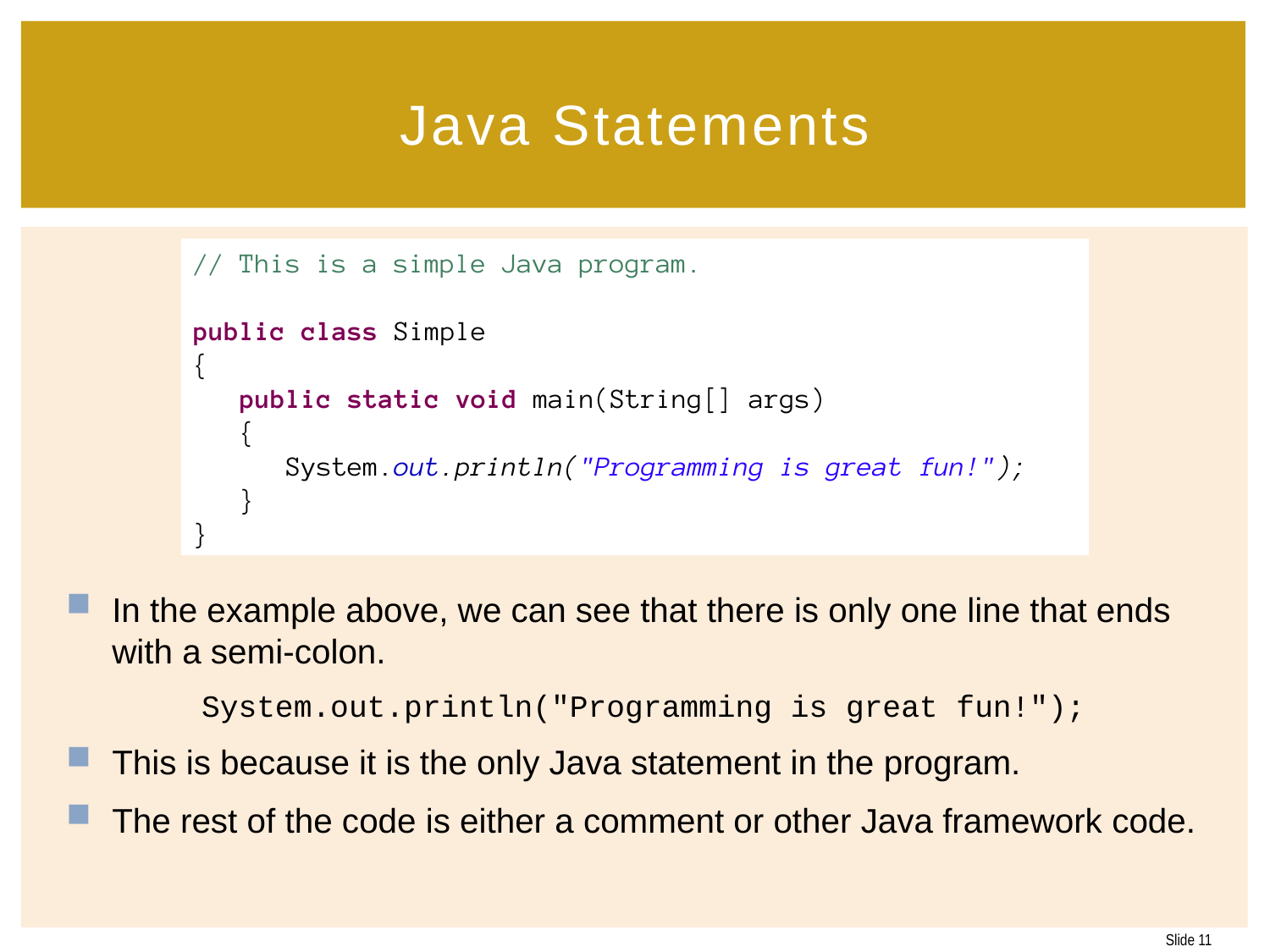

# Java Statements
// This is a simple Java program.

public class Simple
{
   public static void main(String[] args)
   {
      System.out.println("Programming is great fun!");
   }
}
In the example above, we can see that there is only one line that ends with a semi-colon.
	System.out.println("Programming is great fun!");
This is because it is the only Java statement in the program.
The rest of the code is either a comment or other Java framework code.